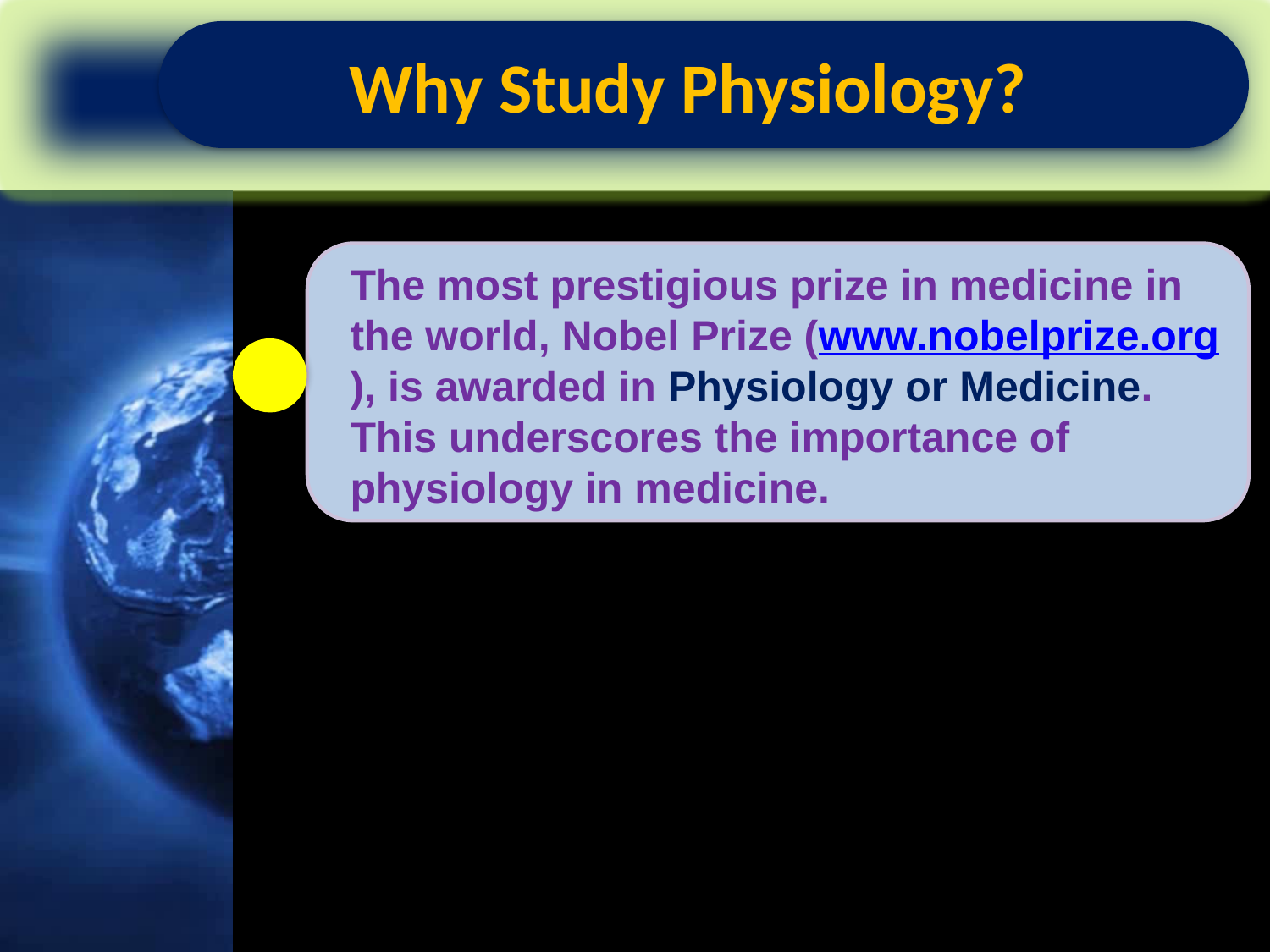

Why Study Physiology?

The most prestigious prize in medicine in the world, Nobel Prize (www.nobelprize.org), is awarded in Physiology or Medicine. This underscores the importance of physiology in medicine.